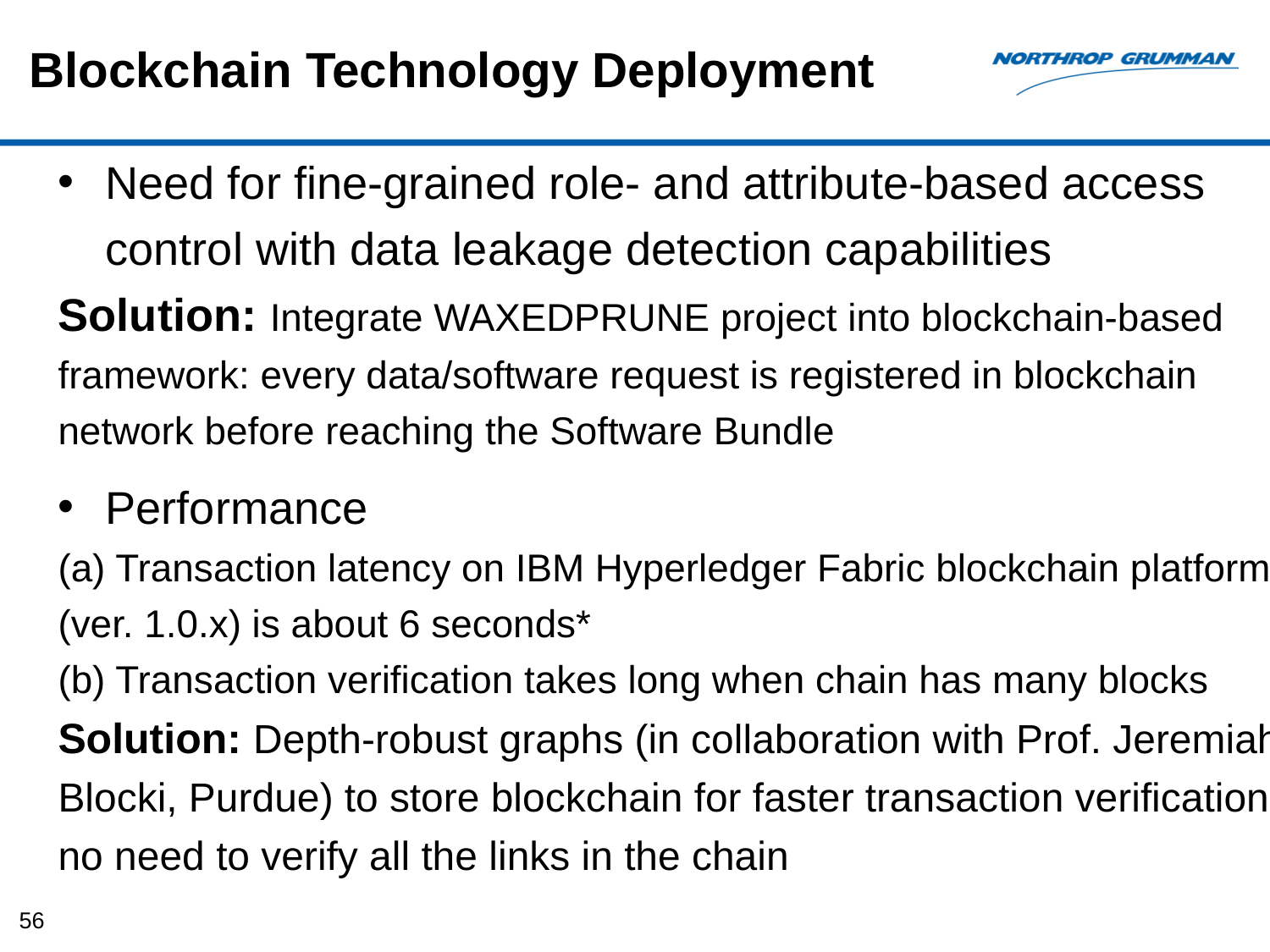

# Blockchain Technology Deployment
Need for fine-grained role- and attribute-based access control with data leakage detection capabilities
Solution: Integrate WAXEDPRUNE project into blockchain-based framework: every data/software request is registered in blockchain network before reaching the Software Bundle

Performance
(a) Transaction latency on IBM Hyperledger Fabric blockchain platform (ver. 1.0.x) is about 6 seconds*
(b) Transaction verification takes long when chain has many blocks
Solution: Depth-robust graphs (in collaboration with Prof. Jeremiah Blocki, Purdue) to store blockchain for faster transaction verification: no need to verify all the links in the chain

56